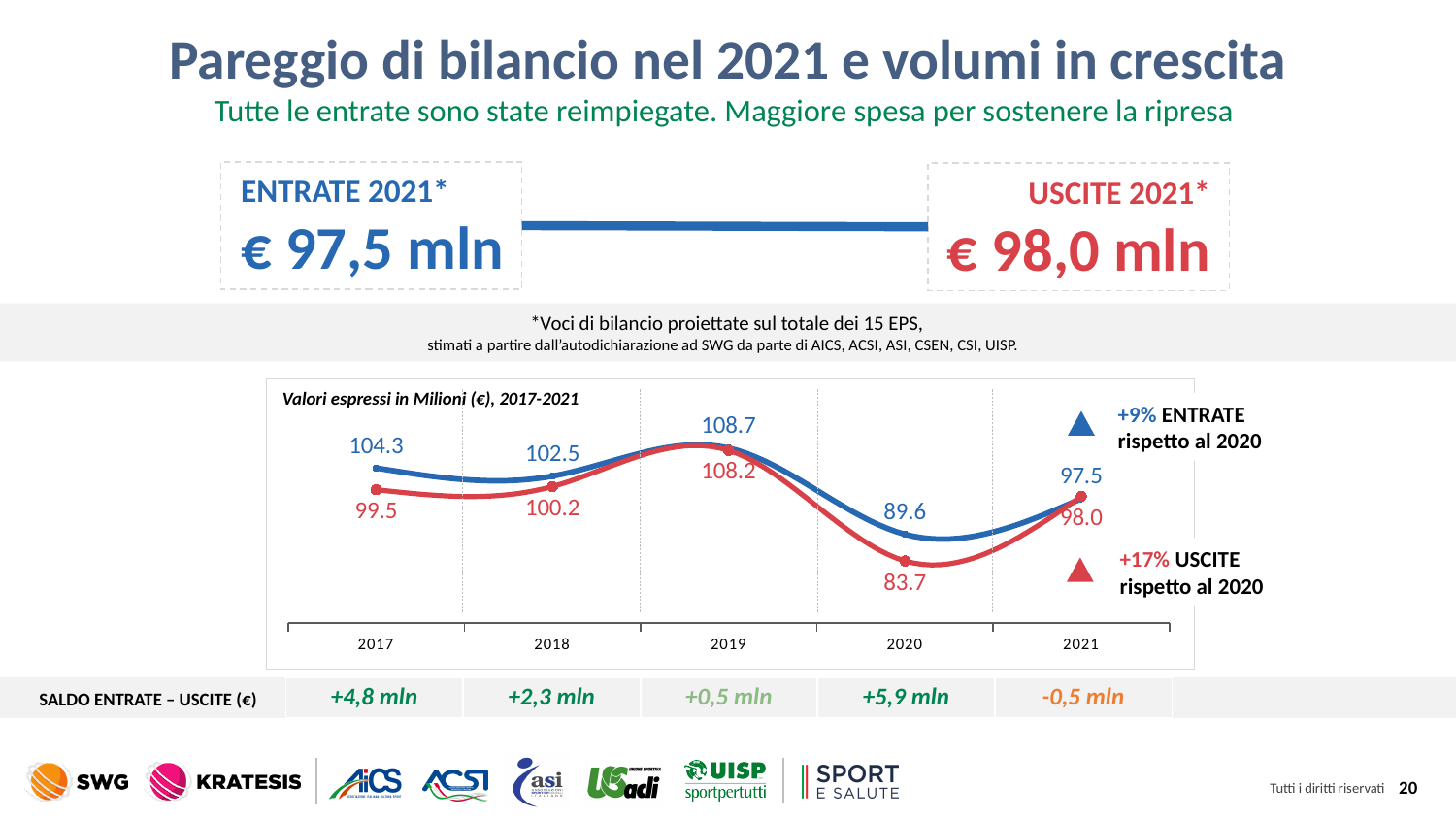

Pareggio di bilancio nel 2021 e volumi in crescita
Tutte le entrate sono state reimpiegate. Maggiore spesa per sostenere la ripresa

ENTRATE 2021*
€ 97,5 mln

USCITE 2021*
€ 98,0 mln
*Voci di bilancio proiettate sul totale dei 15 EPS,
stimati a partire dall’autodichiarazione ad SWG da parte di AICS, ACSI, ASI, CSEN, CSI, UISP.

### Chart

| Category | ricavi | costi |
|---|---|---|
| 2017 | 104.3 | 99.5 |
| 2018 | 102.5 | 100.2 |
| 2019 | 108.7 | 108.2 |
| 2020 | 89.6 | 83.7 |
| 2021 | 97.5 | 98.0 |
Valori espressi in Milioni (€), 2017-2021
+9% ENTRATE
rispetto al 2020

+17% USCITE
rispetto al 2020

| +4,8 mln | +2,3 mln | +0,5 mln | +5,9 mln | -0,5 mln |
| --- | --- | --- | --- | --- |

SALDO ENTRATE – USCITE (€)
20